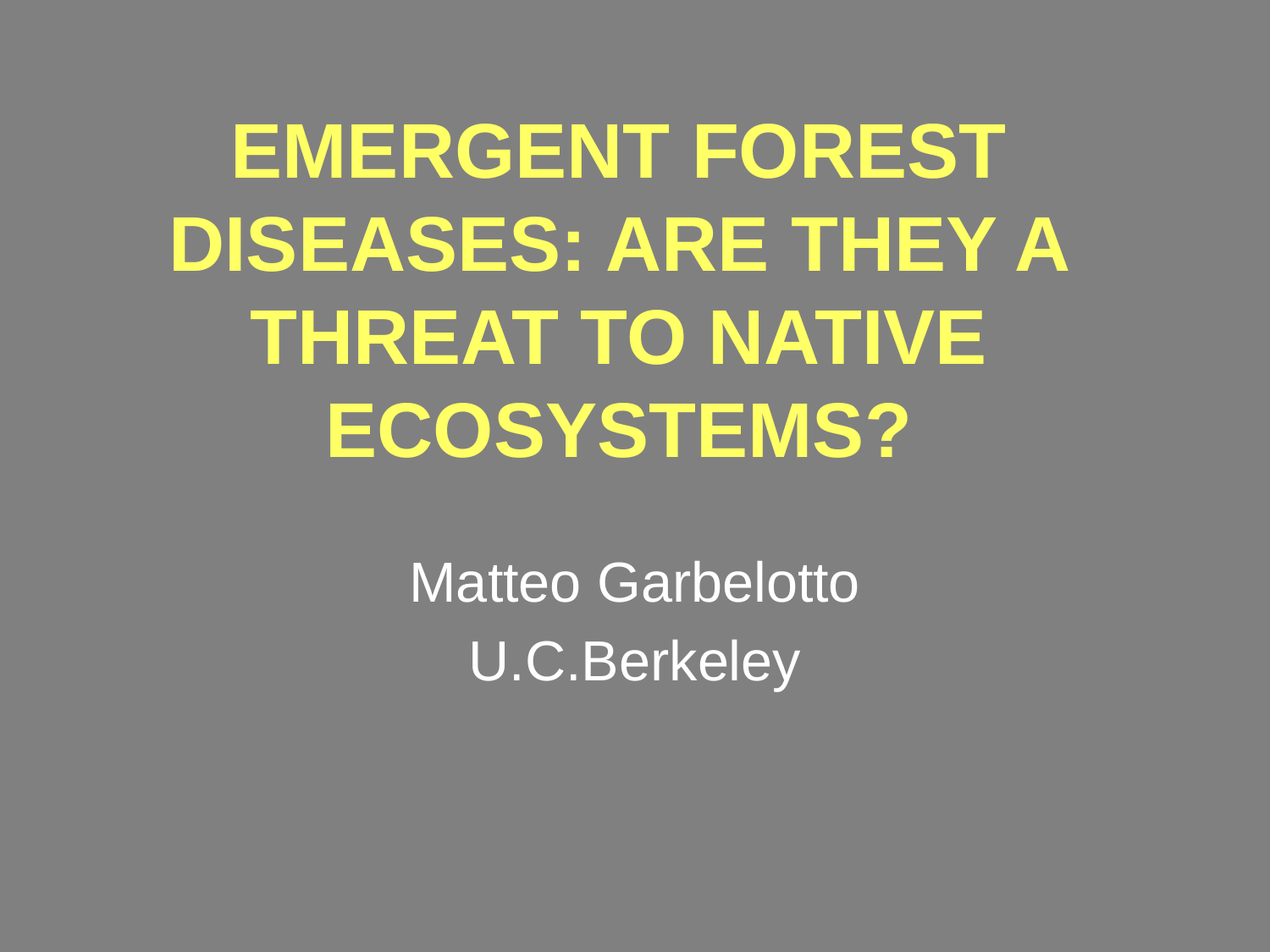

# EMERGENT FOREST DISEASES: ARE THEY A THREAT TO NATIVE ECOSYSTEMS?
Matteo Garbelotto
U.C.Berkeley